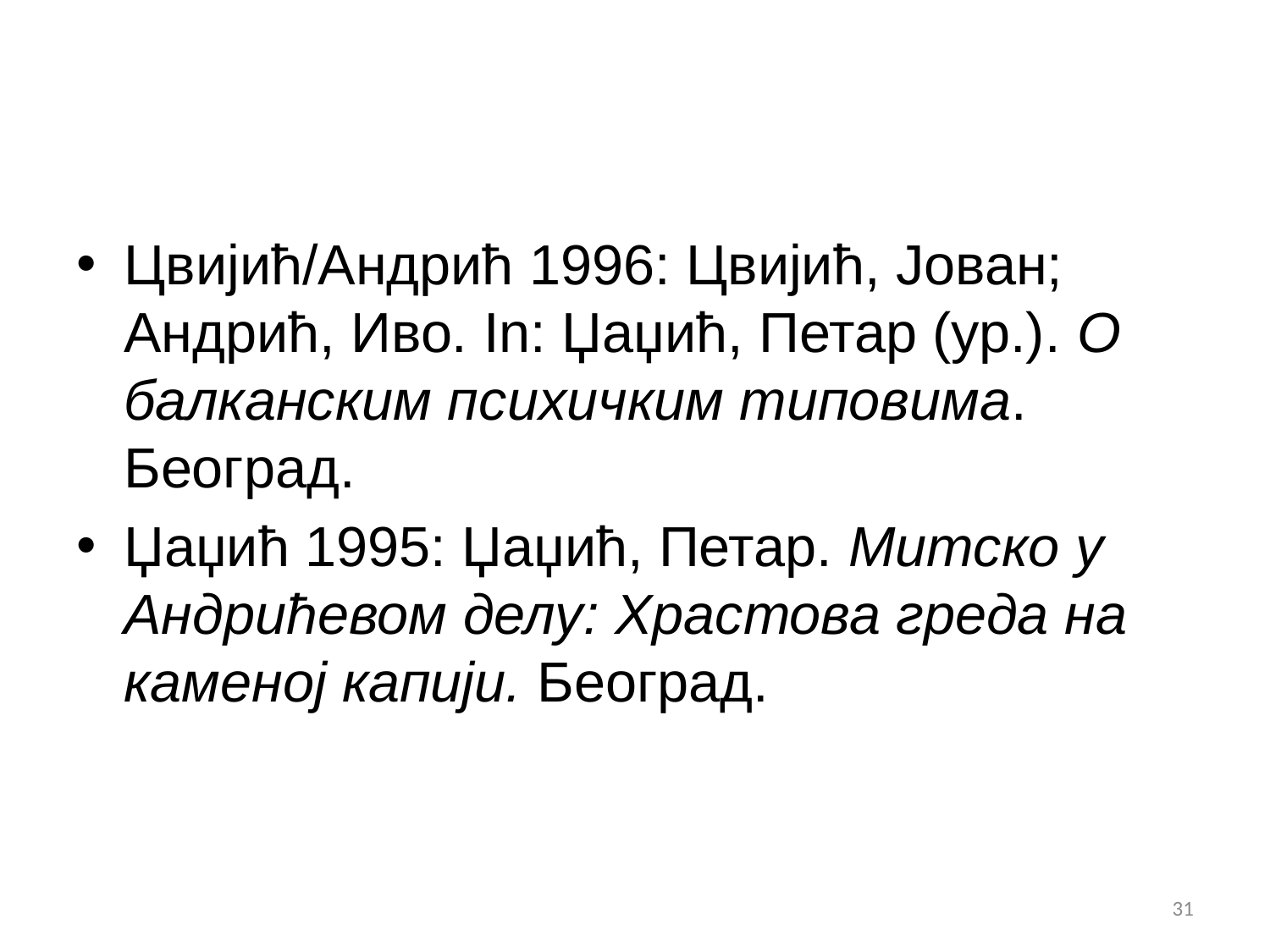

#
Цвијић/Андрић 1996: Цвијић, Јован; Андрић, Иво. In: Џаџић, Петар (ур.). О балканским психичким типовима. Београд.
Џаџић 1995: Џаџић, Петар. Митско у Андрићевом делу: Храстова греда на каменој капији. Београд.

31